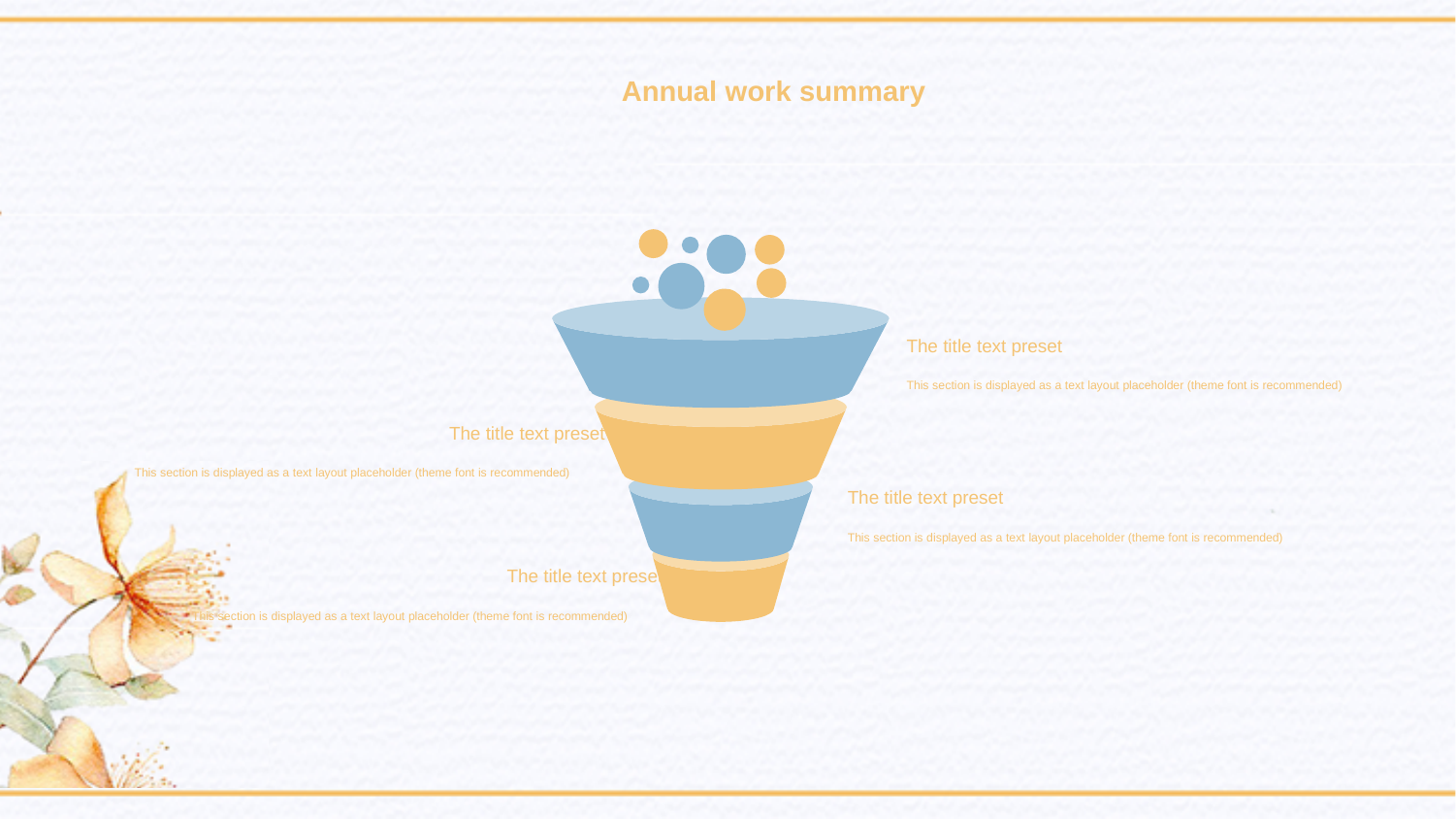

The title text preset
This section is displayed as a text layout placeholder (theme font is recommended)
The title text preset
This section is displayed as a text layout placeholder (theme font is recommended)
The title text preset
This section is displayed as a text layout placeholder (theme font is recommended)
The title text preset
This section is displayed as a text layout placeholder (theme font is recommended)